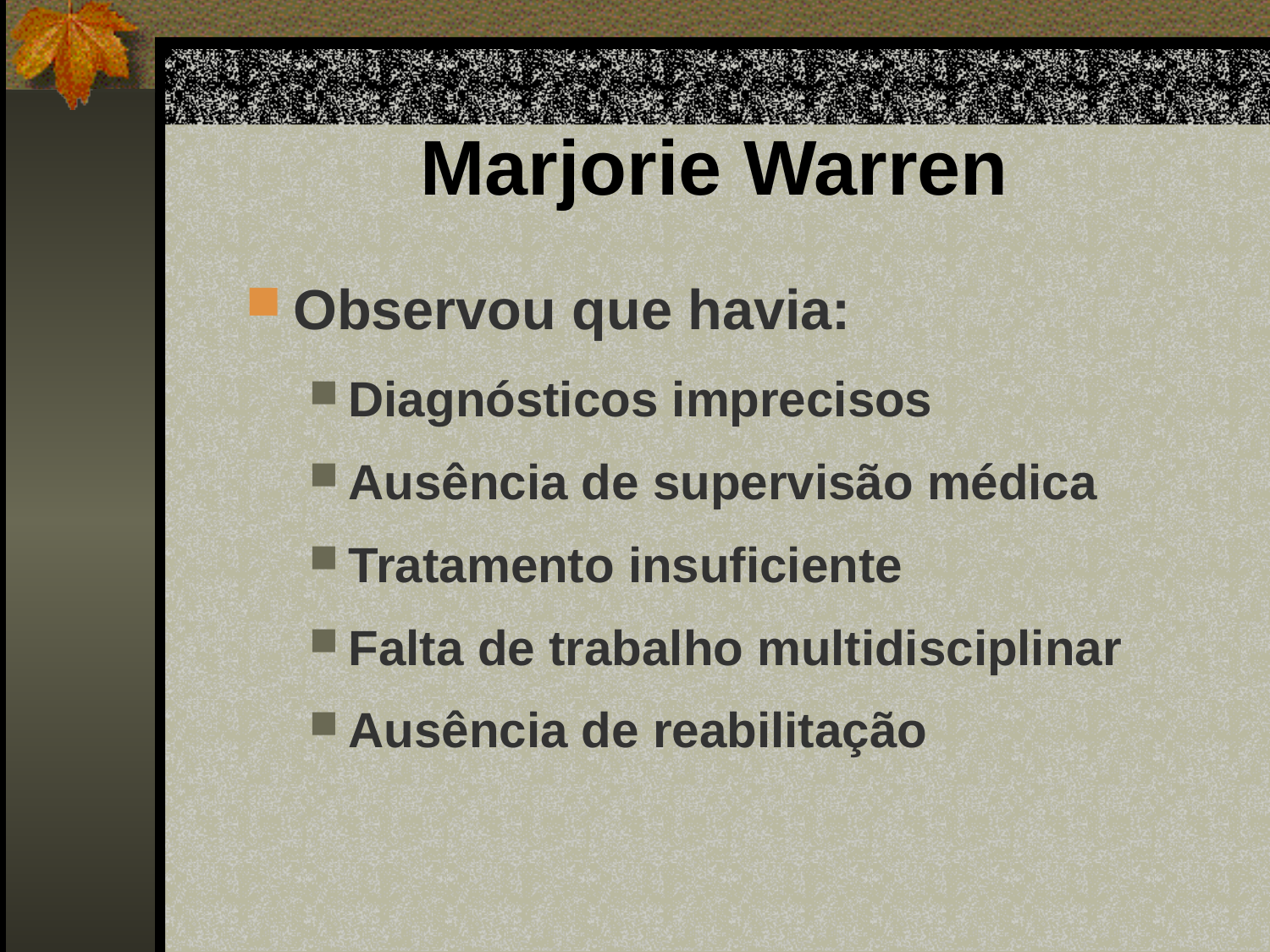

# Marjorie Warren
Observou que havia:
Diagnósticos imprecisos
Ausência de supervisão médica
Tratamento insuficiente
Falta de trabalho multidisciplinar
Ausência de reabilitação